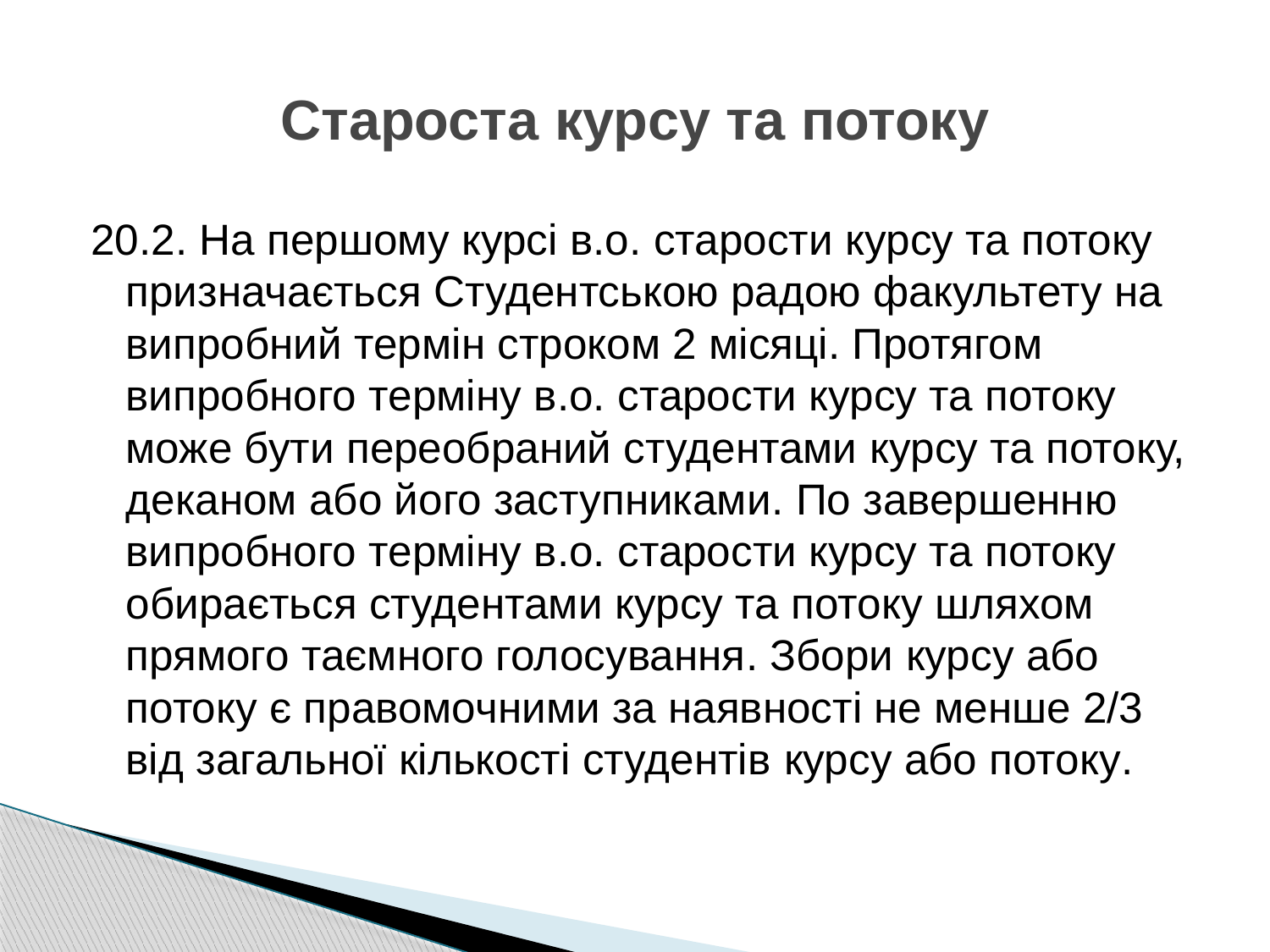

# Староста курсу та потоку
20.2. На першому курсі в.о. старости курсу та потоку призначається Студентською радою факультету на випробний термін строком 2 місяці. Протягом випробного терміну в.о. старости курсу та потоку може бути переобраний студентами курсу та потоку, деканом або його заступниками. По завершенню випробного терміну в.о. старости курсу та потоку обирається студентами курсу та потоку шляхом прямого таємного голосування. Збори курсу або потоку є правомочними за наявності не менше 2/3 від загальної кількості студентів курсу або потоку.